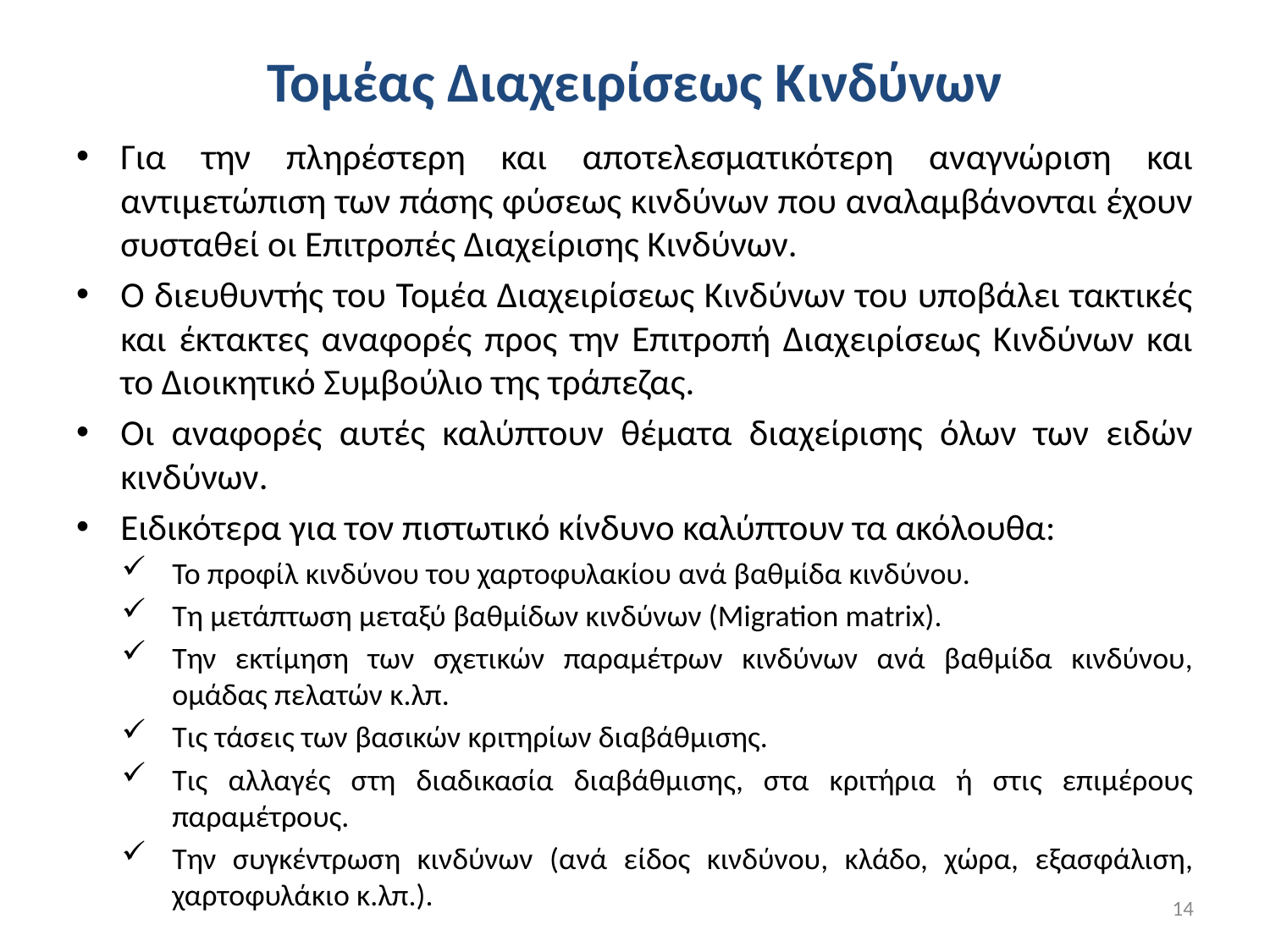

# Τομέας Διαχειρίσεως Κινδύνων
Για την πληρέστερη και αποτελεσματικότερη αναγνώριση και αντιμετώπιση των πάσης φύσεως κινδύνων που αναλαμβάνονται έχουν συσταθεί οι Επιτροπές Διαχείρισης Κινδύνων.
Ο διευθυντής του Τομέα Διαχειρίσεως Κινδύνων του υποβάλει τακτικές και έκτακτες αναφορές προς την Επιτροπή Διαχειρίσεως Κινδύνων και το Διοικητικό Συμβούλιο της τράπεζας.
Οι αναφορές αυτές καλύπτουν θέματα διαχείρισης όλων των ειδών κινδύνων.
Ειδικότερα για τον πιστωτικό κίνδυνο καλύπτουν τα ακόλουθα:
Το προφίλ κινδύνου του χαρτοφυλακίου ανά βαθμίδα κινδύνου.
Τη μετάπτωση μεταξύ βαθμίδων κινδύνων (Migration matrix).
Την εκτίμηση των σχετικών παραμέτρων κινδύνων ανά βαθμίδα κινδύνου, ομάδας πελατών κ.λπ.
Τις τάσεις των βασικών κριτηρίων διαβάθμισης.
Τις αλλαγές στη διαδικασία διαβάθμισης, στα κριτήρια ή στις επιμέρους παραμέτρους.
Την συγκέντρωση κινδύνων (ανά είδος κινδύνου, κλάδο, χώρα, εξασφάλιση, χαρτοφυλάκιο κ.λπ.).

14